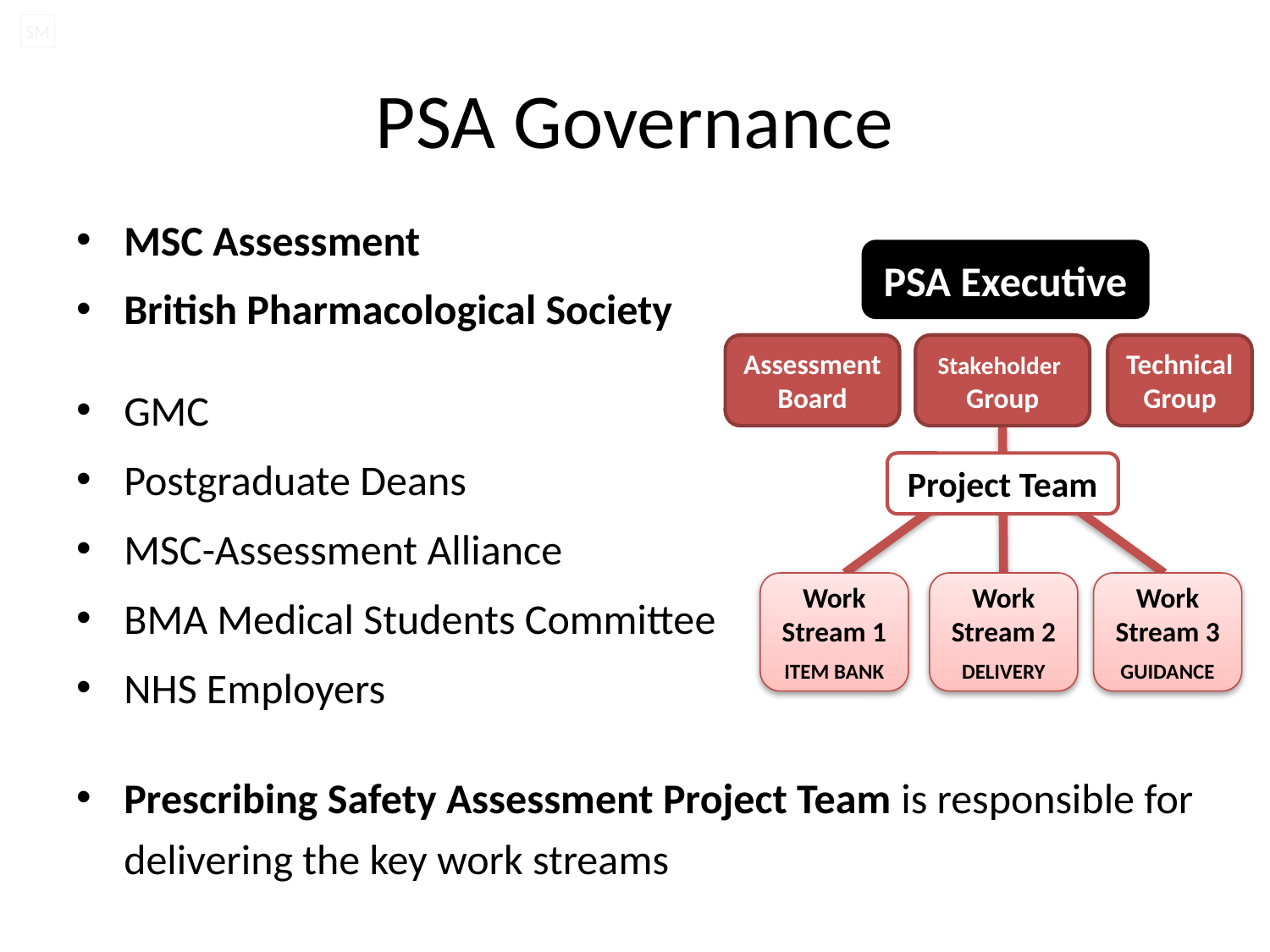

# PSA Governance
MSC Assessment
British Pharmacological Society
GMC
Postgraduate Deans
MSC-Assessment Alliance
BMA Medical Students Committee
NHS Employers

Prescribing Safety Assessment Project Team is responsible for delivering the key work streams
PSA Executive
Assessment
Board
Stakeholder
Group
Technical
Group
Project Team
Work
Stream 1
ITEM BANK
Work
Stream 2
DELIVERY
Work
Stream 3
GUIDANCE